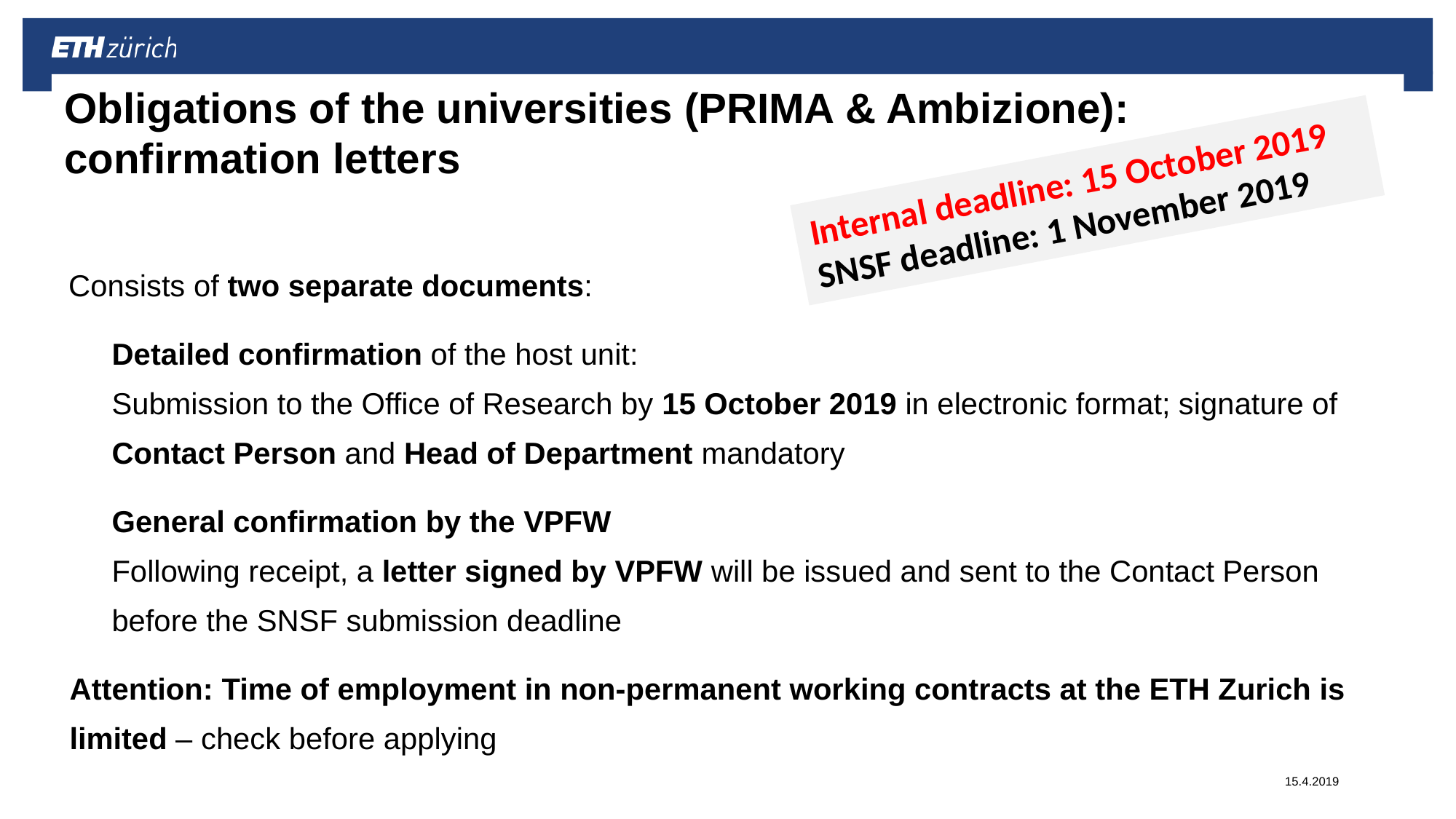

# Obligations of the universities (PRIMA & Ambizione): confirmation letters
Internal deadline: 15 October 2019 SNSF deadline: 1 November 2019
Consists of two separate documents:
Detailed confirmation of the host unit:
Submission to the Office of Research by 15 October 2019 in electronic format; signature of Contact Person and Head of Department mandatory
General confirmation by the VPFW
Following receipt, a letter signed by VPFW will be issued and sent to the Contact Person before the SNSF submission deadline
Attention: Time of employment in non-permanent working contracts at the ETH Zurich is limited – check before applying
15.4.2019
Elisabeth Mitter
9